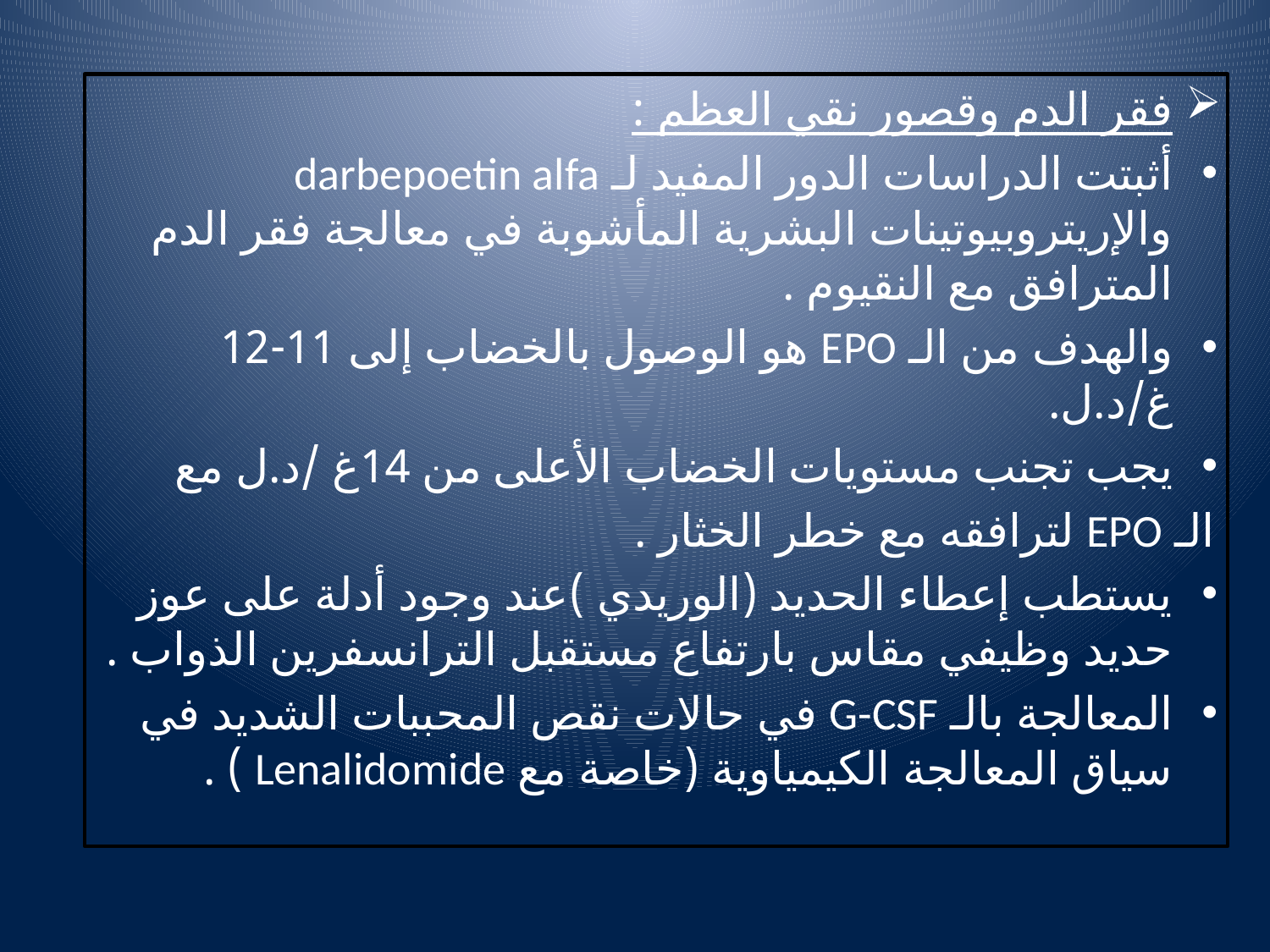

فقر الدم وقصور نقي العظم :
أثبتت الدراسات الدور المفيد لـ darbepoetin alfa والإريتروبيوتينات البشرية المأشوبة في معالجة فقر الدم المترافق مع النقيوم .
والهدف من الـ EPO هو الوصول بالخضاب إلى 11-12 غ/د.ل.
يجب تجنب مستويات الخضاب الأعلى من 14غ /د.ل مع
الـ EPO لترافقه مع خطر الخثار .
يستطب إعطاء الحديد (الوريدي )عند وجود أدلة على عوز حديد وظيفي مقاس بارتفاع مستقبل الترانسفرين الذواب .
المعالجة بالـ G-CSF في حالات نقص المحببات الشديد في سياق المعالجة الكيمياوية (خاصة مع Lenalidomide ) .